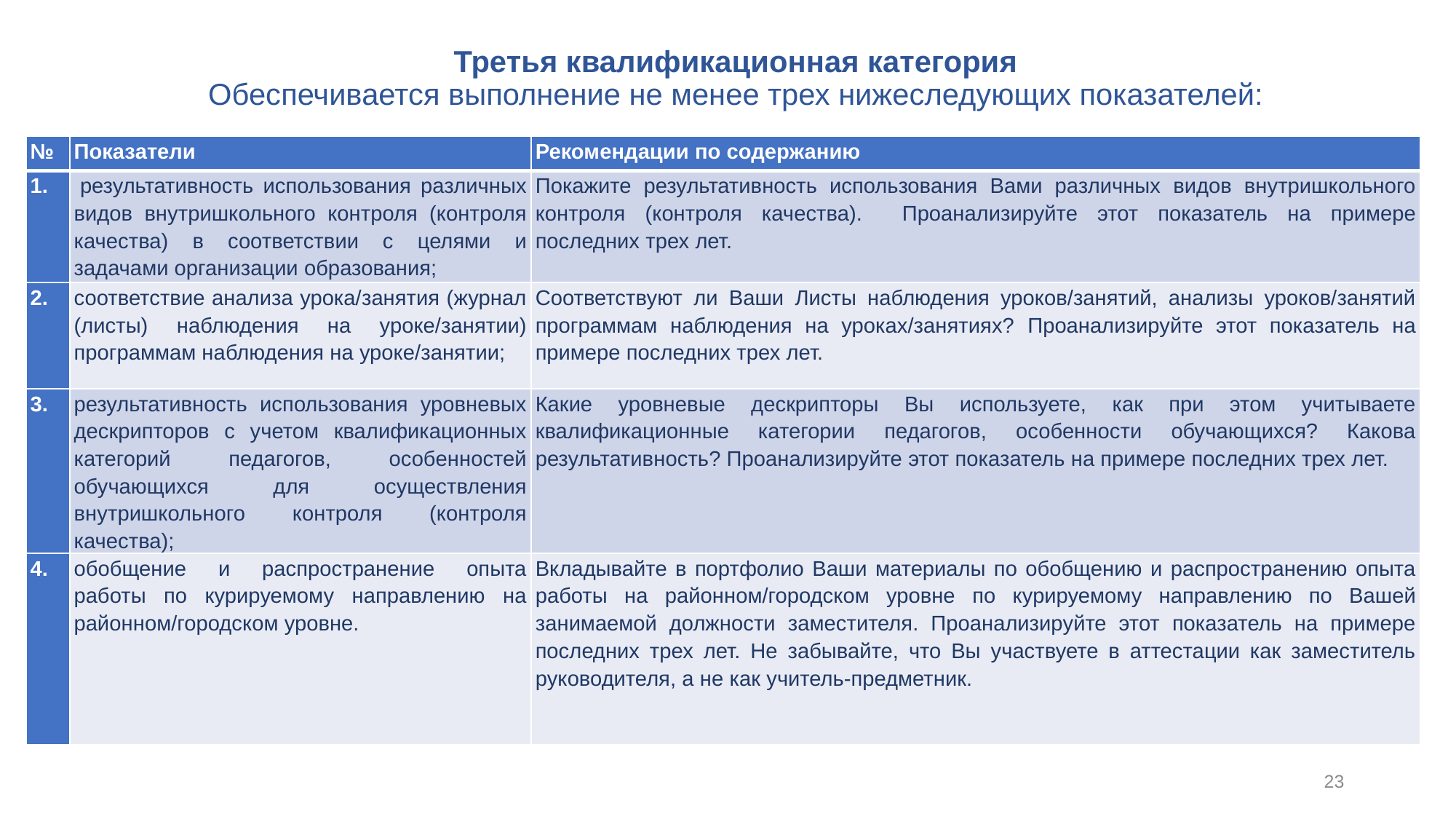

# Третья квалификационная категория Обеспечивается выполнение не менее трех нижеследующих показателей:
| № | Показатели | Рекомендации по содержанию |
| --- | --- | --- |
|  | результативность использования различных видов внутришкольного контроля (контроля качества) в соответствии с целями и задачами организации образования; | Покажите результативность использования Вами различных видов внутришкольного контроля (контроля качества). Проанализируйте этот показатель на примере последних трех лет. |
| 2. | соответствие анализа урока/занятия (журнал (листы) наблюдения на уроке/занятии) программам наблюдения на уроке/занятии; | Соответствуют ли Ваши Листы наблюдения уроков/занятий, анализы уроков/занятий программам наблюдения на уроках/занятиях? Проанализируйте этот показатель на примере последних трех лет. |
| 3. | результативность использования уровневых дескрипторов с учетом квалификационных категорий педагогов, особенностей обучающихся для осуществления внутришкольного контроля (контроля качества); | Какие уровневые дескрипторы Вы используете, как при этом учитываете квалификационные категории педагогов, особенности обучающихся? Какова результативность? Проанализируйте этот показатель на примере последних трех лет. |
| 4. | обобщение и распространение опыта работы по курируемому направлению на районном/городском уровне. | Вкладывайте в портфолио Ваши материалы по обобщению и распространению опыта работы на районном/городском уровне по курируемому направлению по Вашей занимаемой должности заместителя. Проанализируйте этот показатель на примере последних трех лет. Не забывайте, что Вы участвуете в аттестации как заместитель руководителя, а не как учитель-предметник. |
23